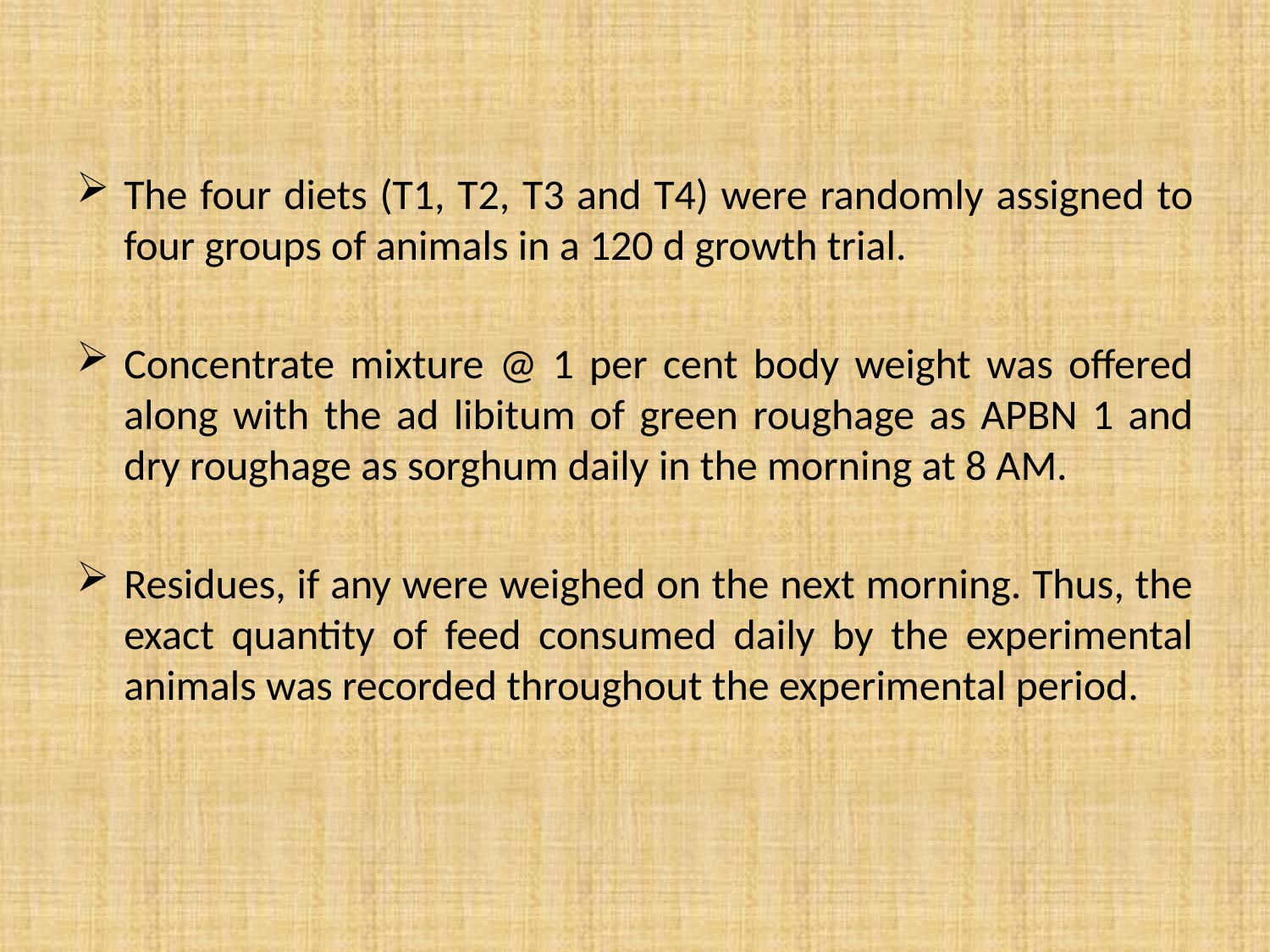

The four diets (T1, T2, T3 and T4) were randomly assigned to four groups of animals in a 120 d growth trial.

Concentrate mixture @ 1 per cent body weight was offered along with the ad libitum of green roughage as APBN 1 and dry roughage as sorghum daily in the morning at 8 AM.

Residues, if any were weighed on the next morning. Thus, the exact quantity of feed consumed daily by the experimental animals was recorded throughout the experimental period.